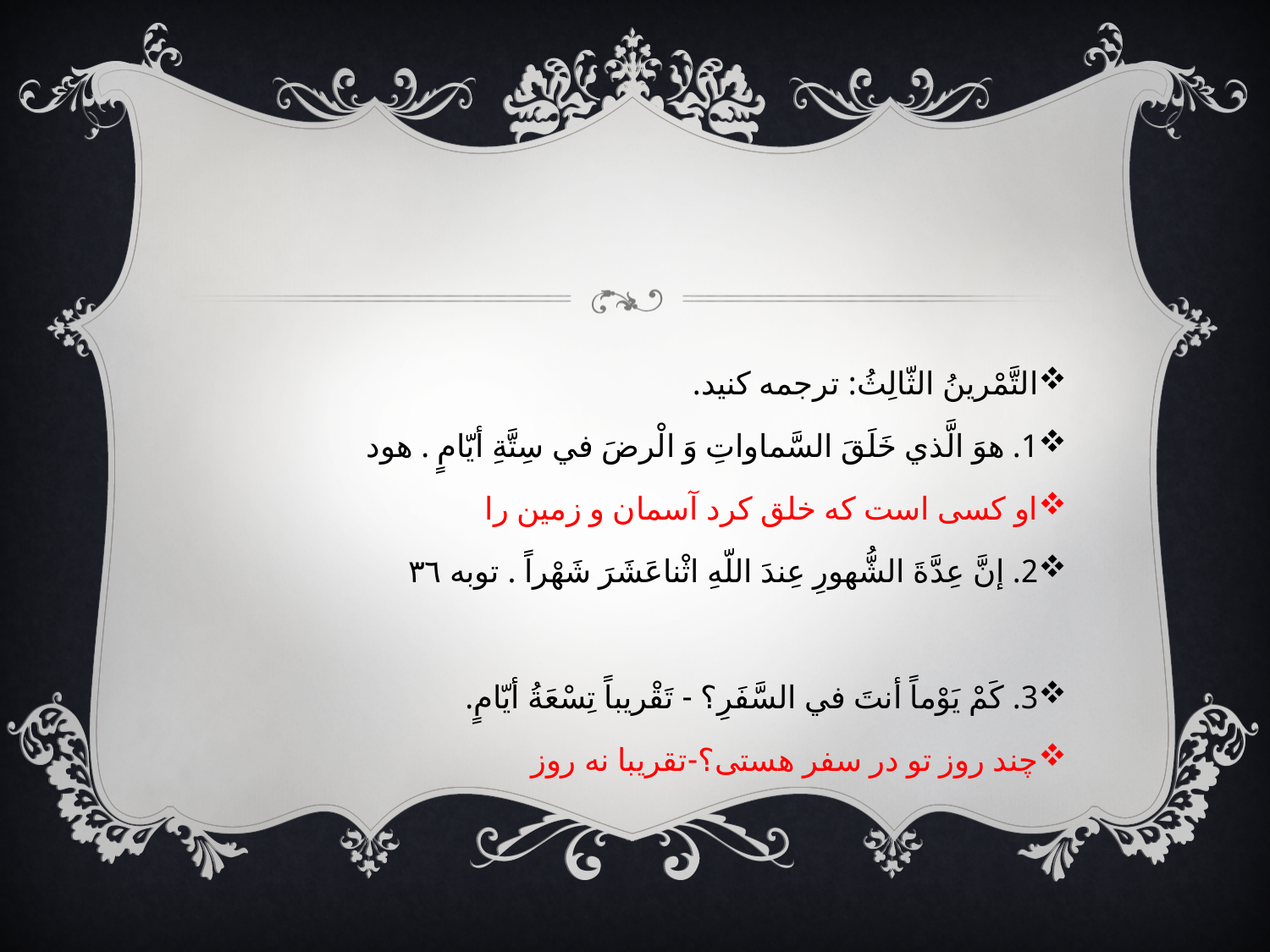

#
التَّمْرينُ الثّالِثُ: ترجمه کنيد.
1. هوَ الَّذي خَلَقَ السَّماواتِ وَ الْرضَ في سِتَّةِ أیّامٍ . هود
او کسی است که خلق کرد آسمان و زمین را
2. إنَّ عِدَّةَ الشُّهورِ عِندَ اللّهِ اثْناعَشَرَ شَهْراً . توبه ٣٦

3. کَمْ يَوْماً أنتَ في السَّفَرِ؟ - تَقْريباً تِسْعَةُ أيّامٍ.
چند روز تو در سفر هستی؟-تقریبا نه روز